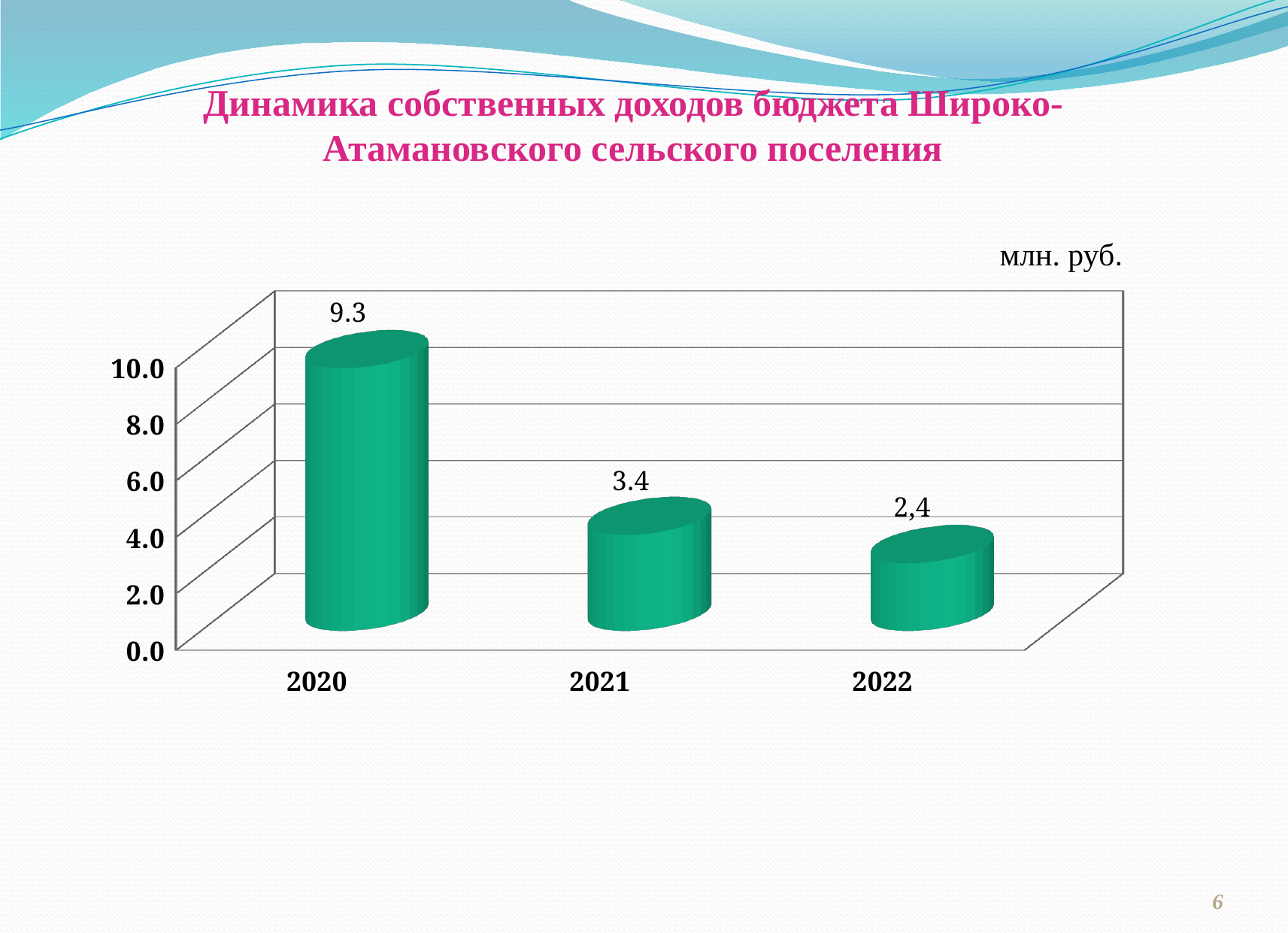

Динамика собственных доходов бюджета Широко-Атамановского сельского поселения
млн. руб.

[unsupported chart]

6